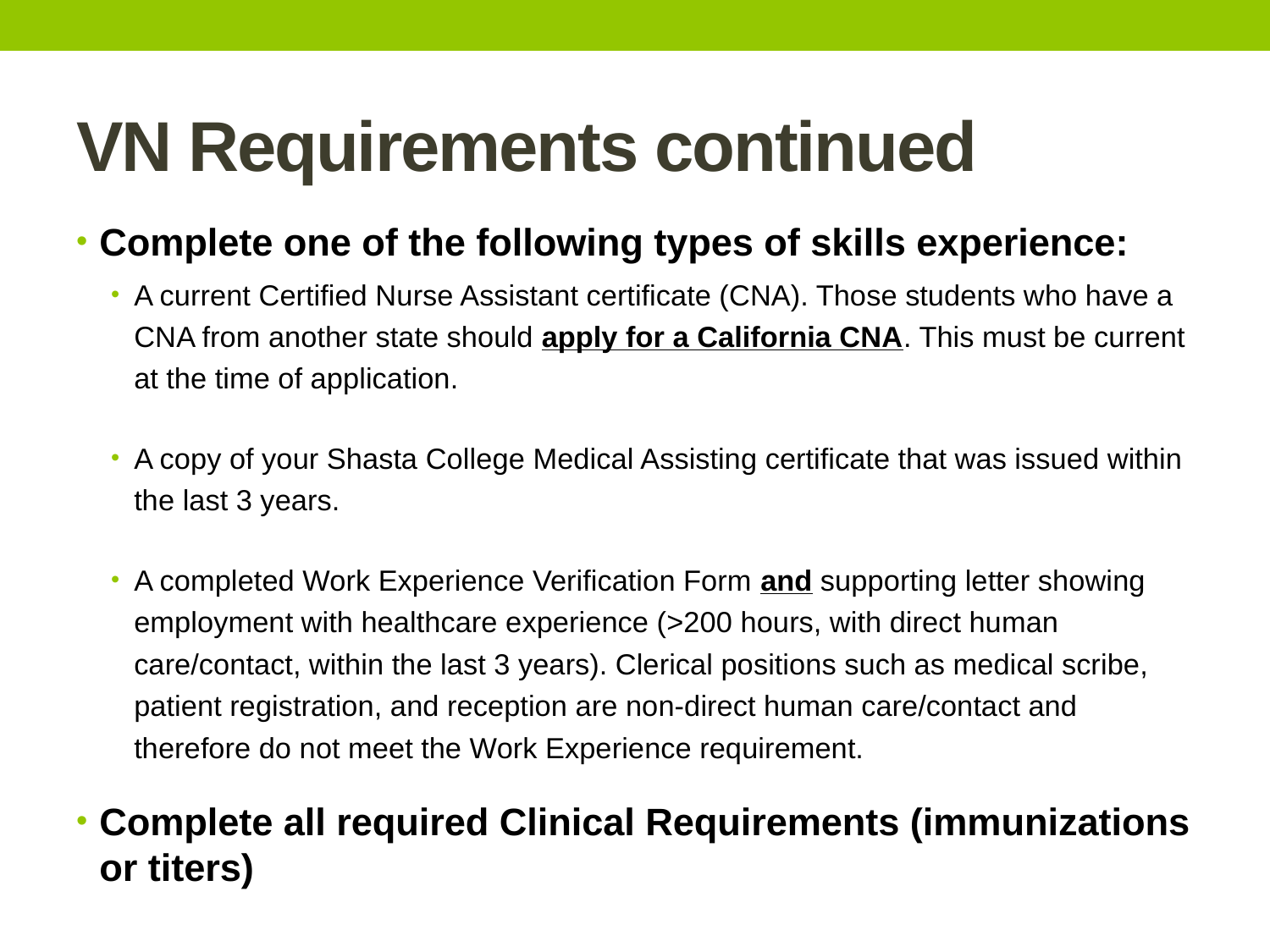

# VN Requirements continued
Complete one of the following types of skills experience:
A​ current Certified Nurse Assistant certificate (CNA). Those students who have a CNA from another state should apply for a California CNA. This must be current at the time of application.

A copy of your Shasta College Medical Assisting certificate that was issued within the last 3 years.

A completed Work Experience Verification Form and supporting letter showing employment with healthcare experience (>200 hours, with direct human care/contact, within the last 3 years). Clerical positions such as medical scribe, patient registration, and reception are non-direct human care/contact and therefore do not meet the Work Experience requirement.

Complete all required Clinical Requirements (immunizations or titers)